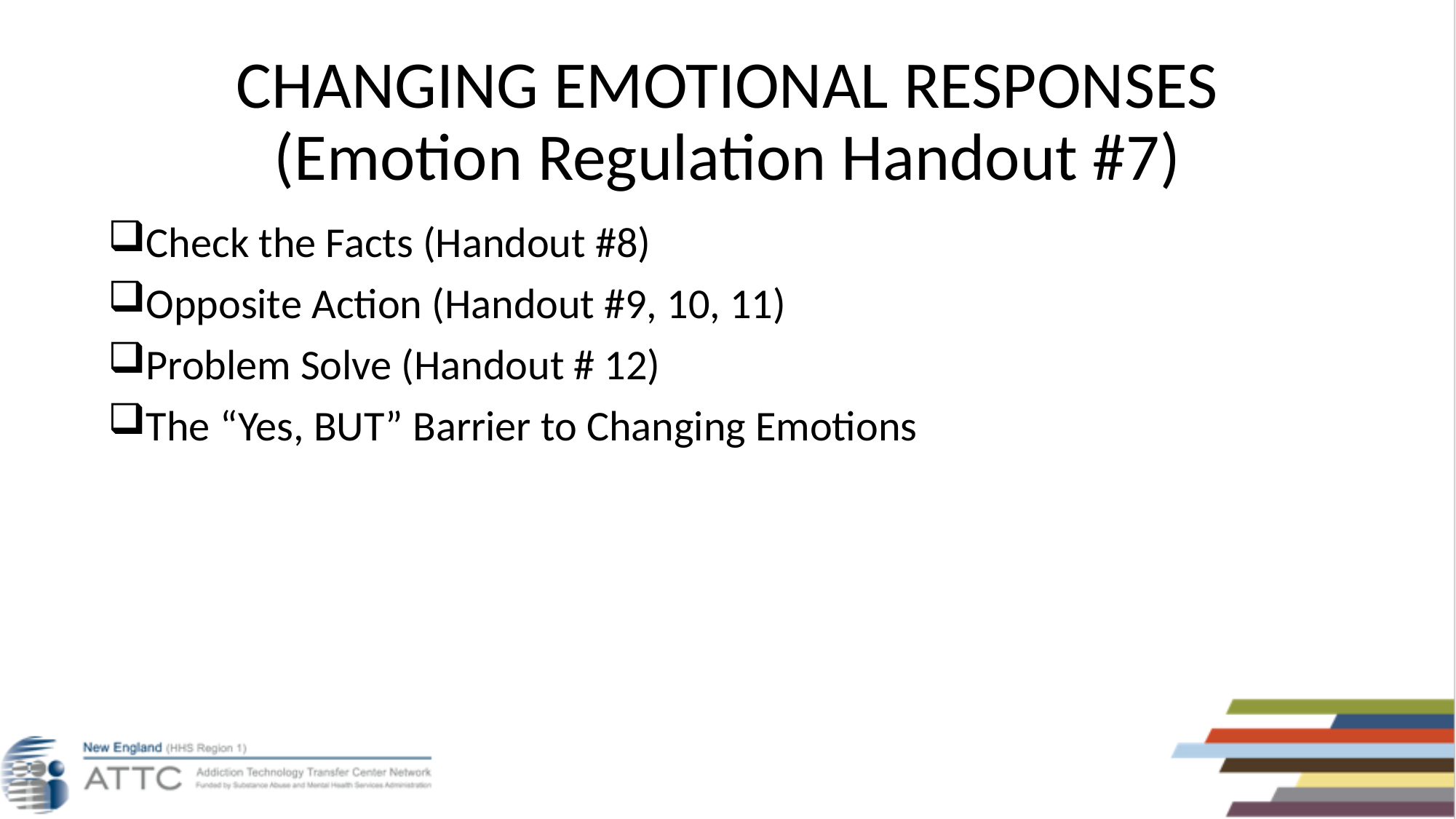

# CHANGING EMOTIONAL RESPONSES (Emotion Regulation Handout #7)
Check the Facts (Handout #8)
Opposite Action (Handout #9, 10, 11)
Problem Solve (Handout # 12)
The “Yes, BUT” Barrier to Changing Emotions